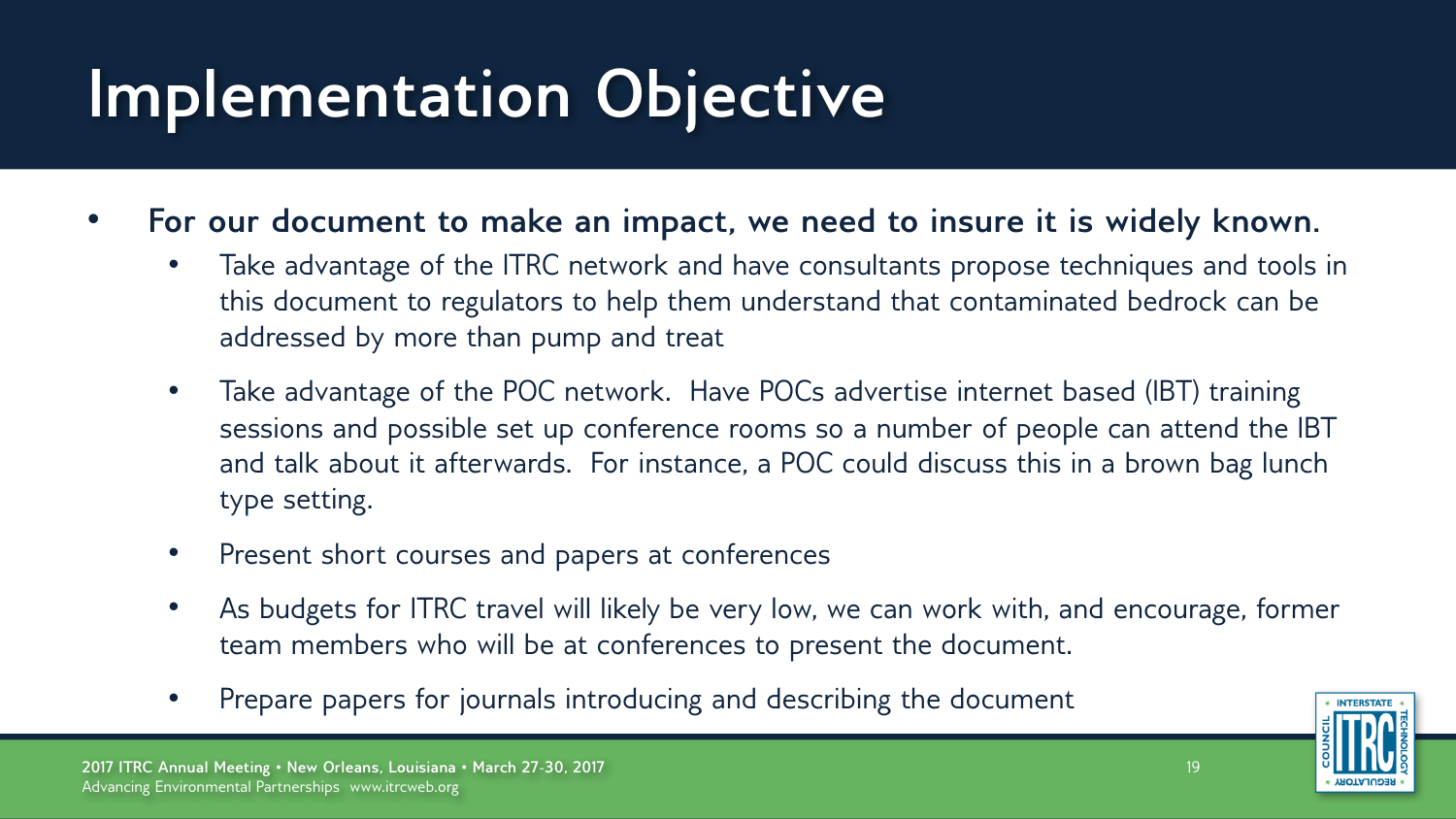

# Implementation Objective
For our document to make an impact, we need to insure it is widely known.
Take advantage of the ITRC network and have consultants propose techniques and tools in this document to regulators to help them understand that contaminated bedrock can be addressed by more than pump and treat
Take advantage of the POC network.  Have POCs advertise internet based (IBT) training sessions and possible set up conference rooms so a number of people can attend the IBT and talk about it afterwards.  For instance, a POC could discuss this in a brown bag lunch type setting.
Present short courses and papers at conferences
As budgets for ITRC travel will likely be very low, we can work with, and encourage, former team members who will be at conferences to present the document.
Prepare papers for journals introducing and describing the document

19